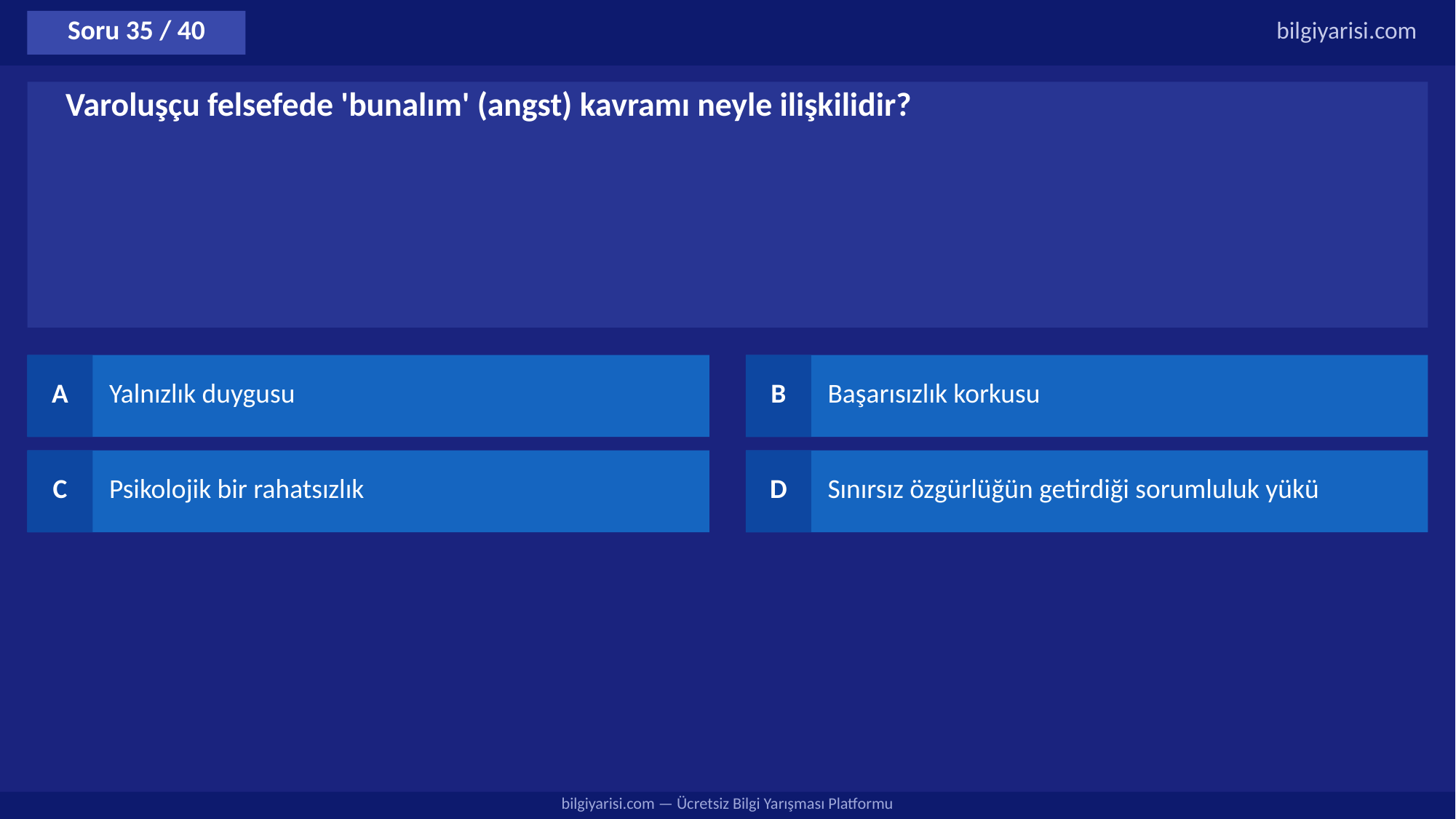

Soru 35 / 40
bilgiyarisi.com

Varoluşçu felsefede 'bunalım' (angst) kavramı neyle ilişkilidir?

A
Yalnızlık duygusu

B
Başarısızlık korkusu

C
Psikolojik bir rahatsızlık

D
Sınırsız özgürlüğün getirdiği sorumluluk yükü
bilgiyarisi.com — Ücretsiz Bilgi Yarışması Platformu